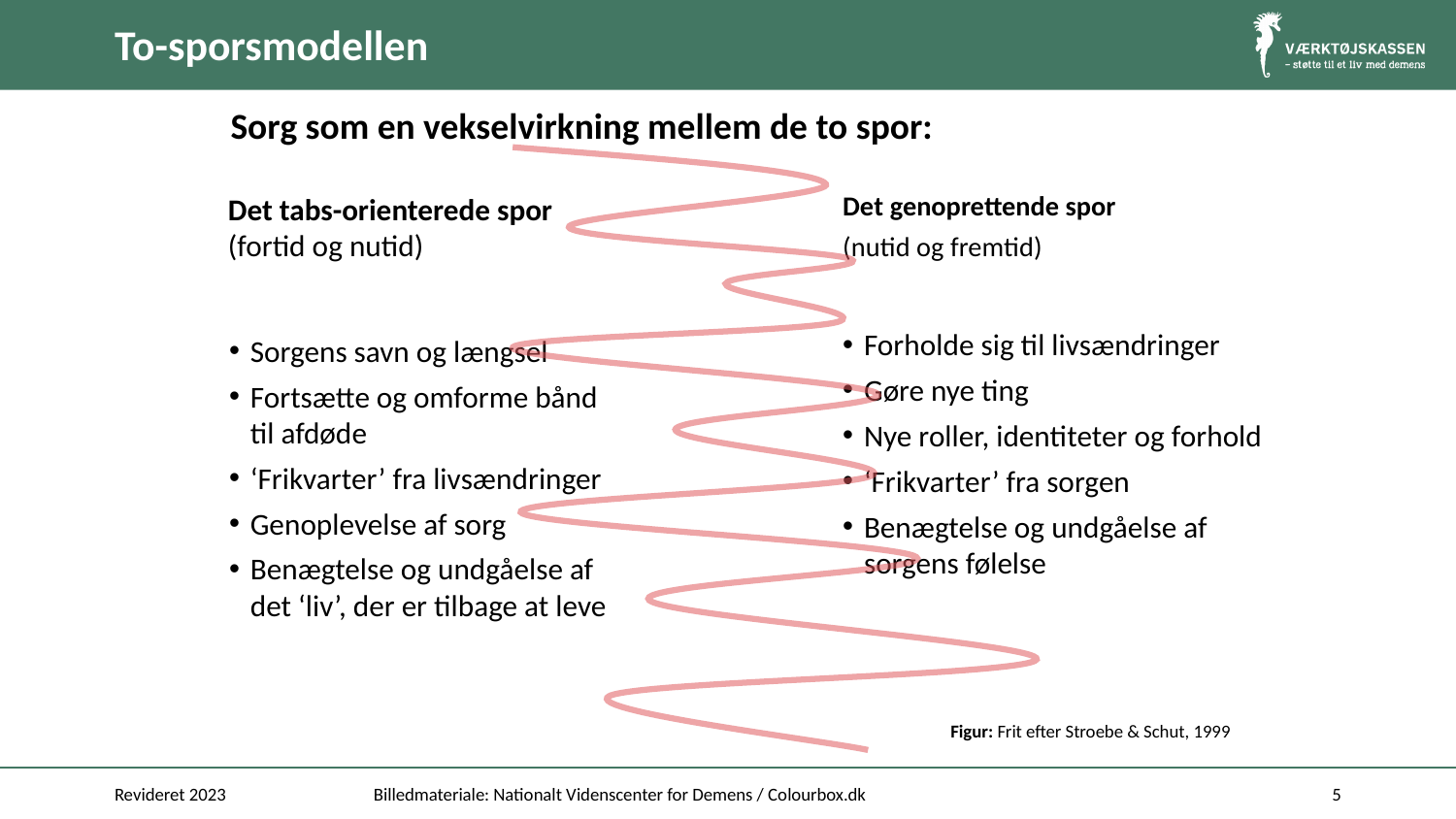

# To-sporsmodellen
Sorg som en vekselvirkning mellem de to spor:

Det tabs-orienterede spor
(fortid og nutid)
Det genoprettende spor
(nutid og fremtid)
Forholde sig til livsændringer
Gøre nye ting
Nye roller, identiteter og forhold
‘Frikvarter’ fra sorgen
Benægtelse og undgåelse af sorgens følelse
Sorgens savn og længsel
Fortsætte og omforme bånd
til afdøde
‘Frikvarter’ fra livsændringer
Genoplevelse af sorg
Benægtelse og undgåelse af
det ‘liv’, der er tilbage at leve

Figur: Frit efter Stroebe & Schut, 1999
Revideret 2023
Billedmateriale: Nationalt Videnscenter for Demens / Colourbox.dk
5